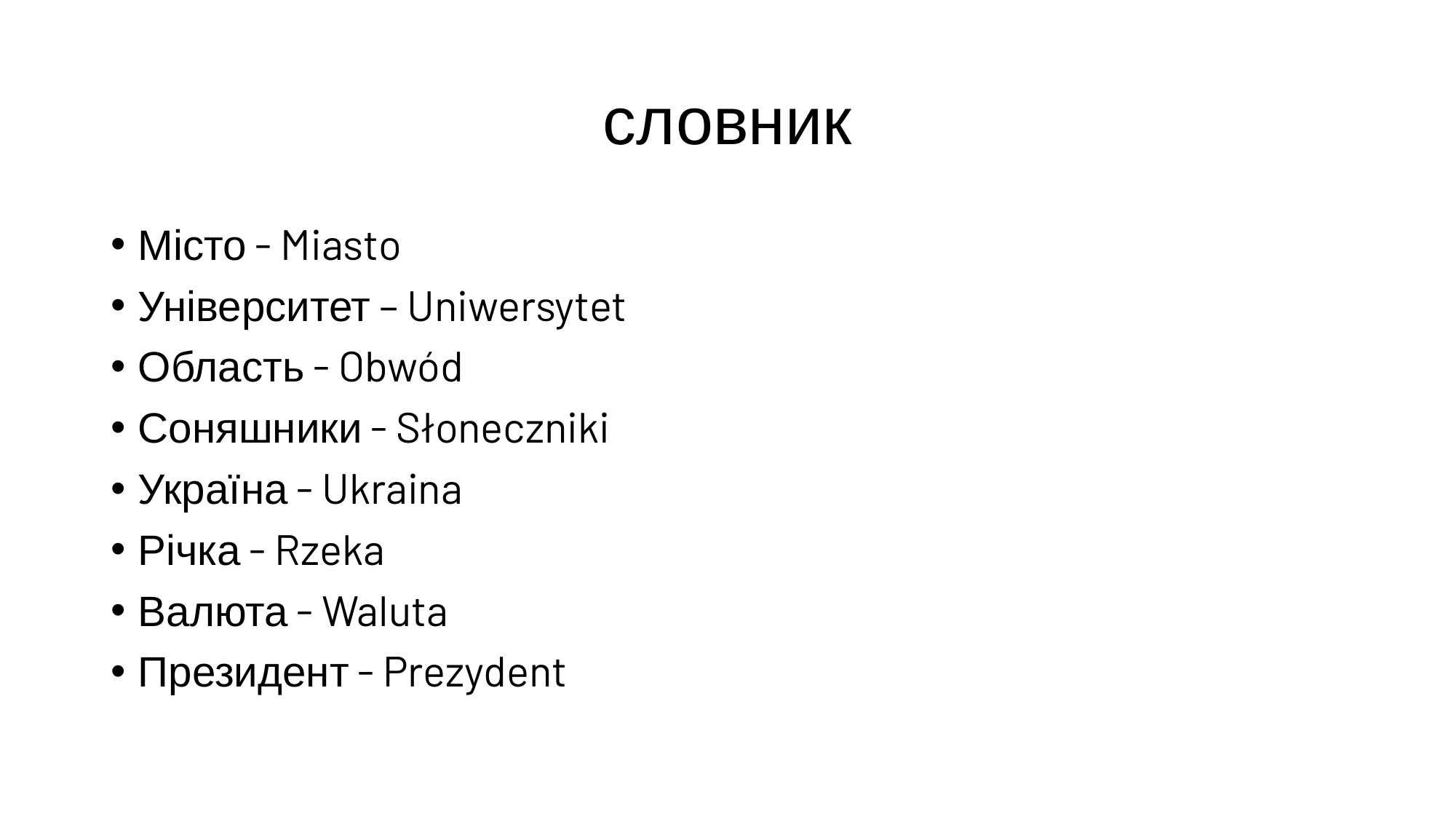

# словник
Місто - Miasto
Університет – Uniwersytet
Область - Obwód
Соняшники - Słoneczniki
Україна - Ukraina
Річка - Rzeka
Валюта - Waluta
Президент - Prezydent